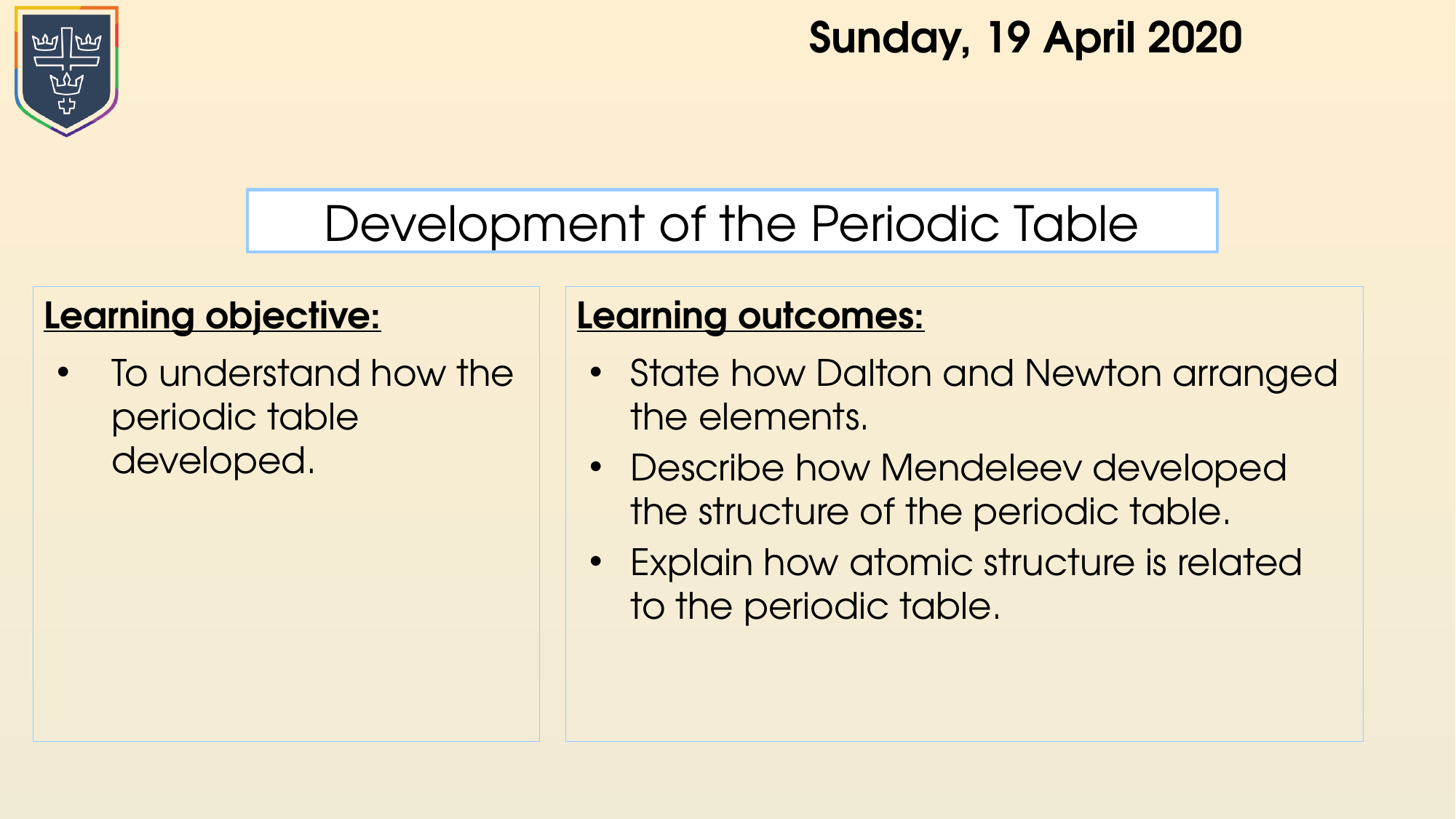

# Development of the Periodic Table
State how Dalton and Newton arranged the elements.
Describe how Mendeleev developed the structure of the periodic table.
Explain how atomic structure is related to the periodic table.
To understand how the periodic table developed.